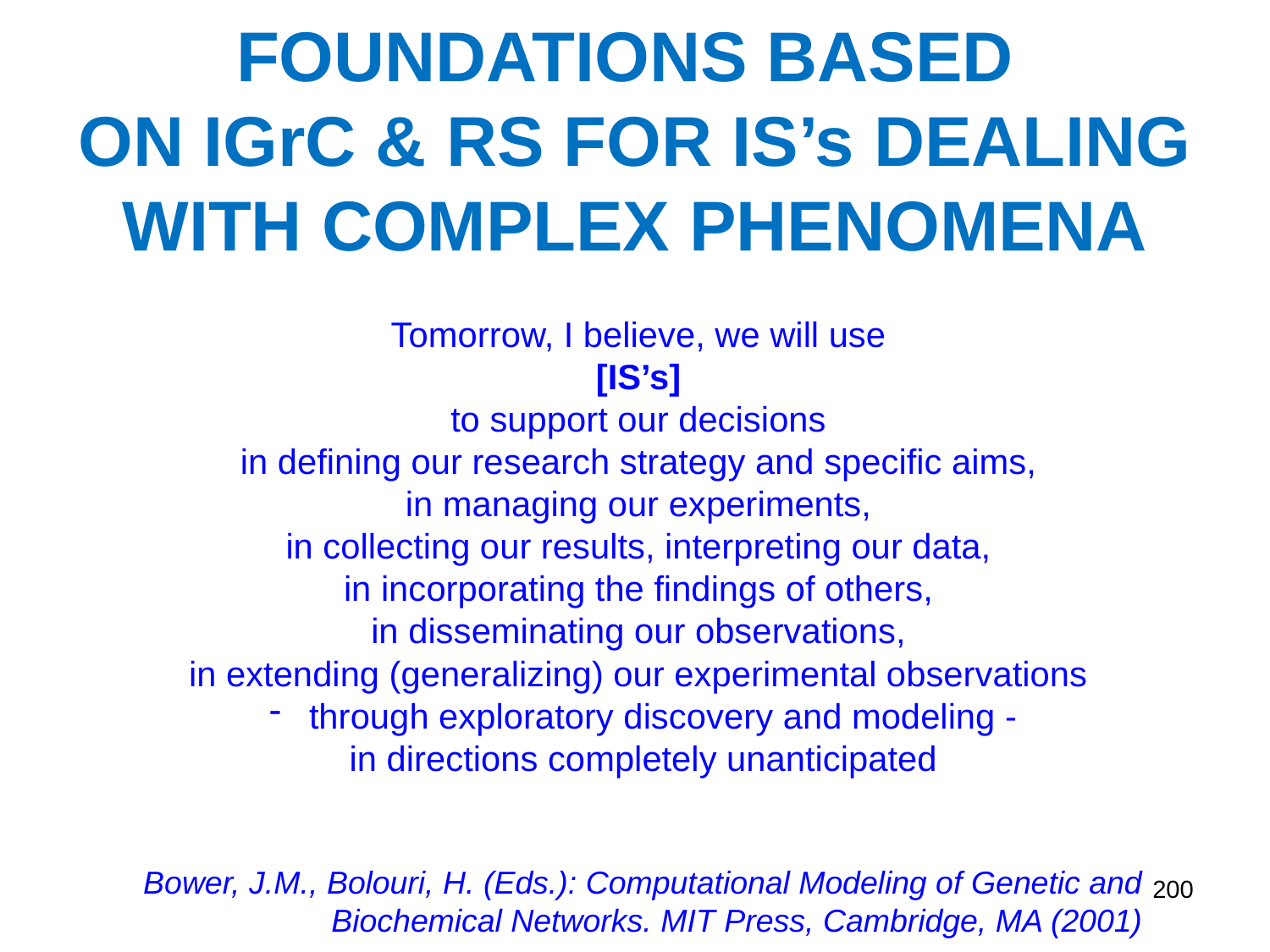

# FOUNDATIONS BASED ON IGrC & RS FOR IS’s DEALING WITH COMPLEX PHENOMENA
Tomorrow, I believe, we will use
[IS’s]
to support our decisions
in defining our research strategy and specific aims,
in managing our experiments,
in collecting our results, interpreting our data,
in incorporating the findings of others,
in disseminating our observations,
in extending (generalizing) our experimental observations
 through exploratory discovery and modeling -
in directions completely unanticipated
Bower, J.M., Bolouri, H. (Eds.): Computational Modeling of Genetic and Biochemical Networks. MIT Press, Cambridge, MA (2001)
200